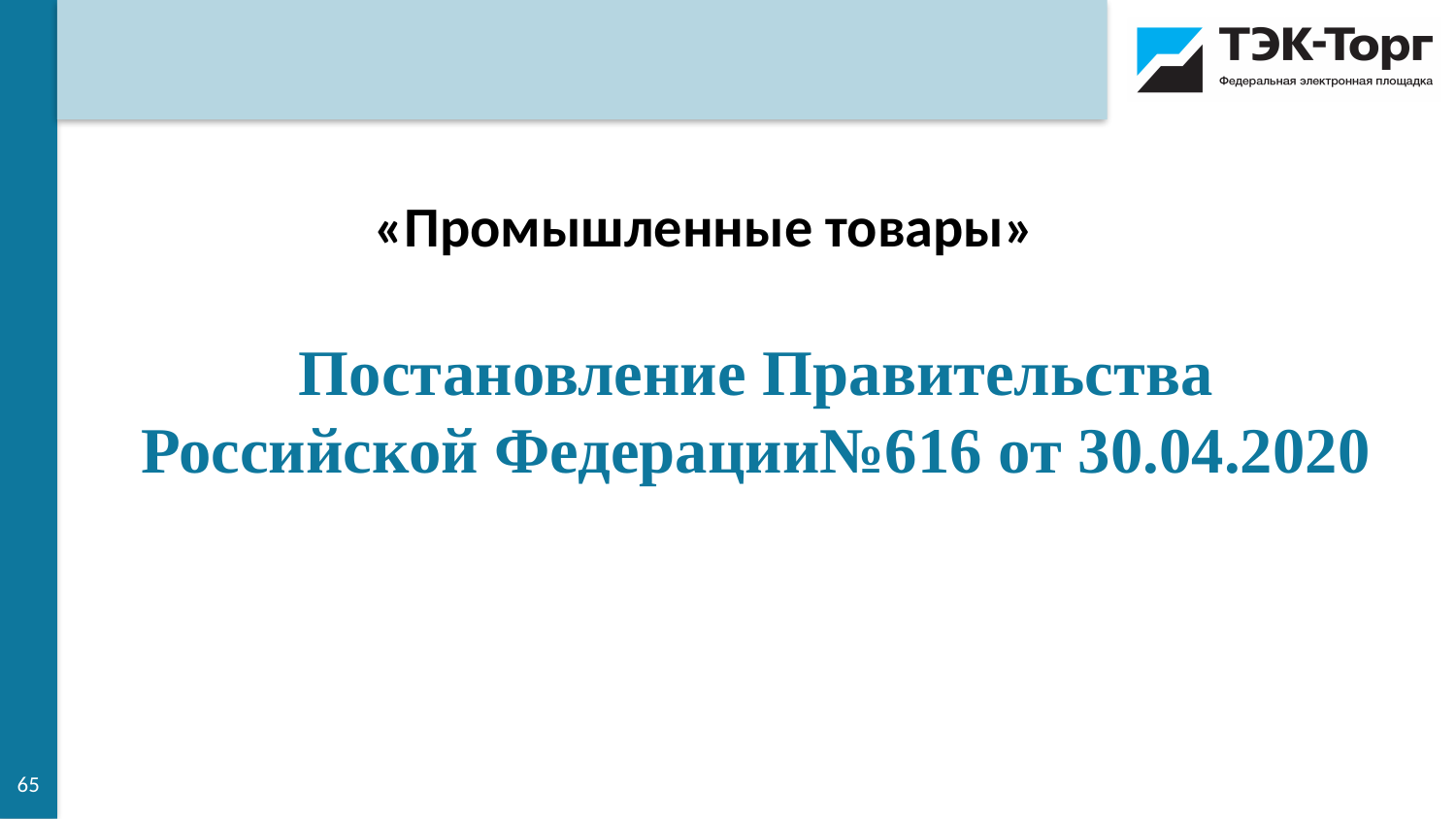

«Промышленные товары»
Постановление Правительства Российской Федерации№616 от 30.04.2020
65